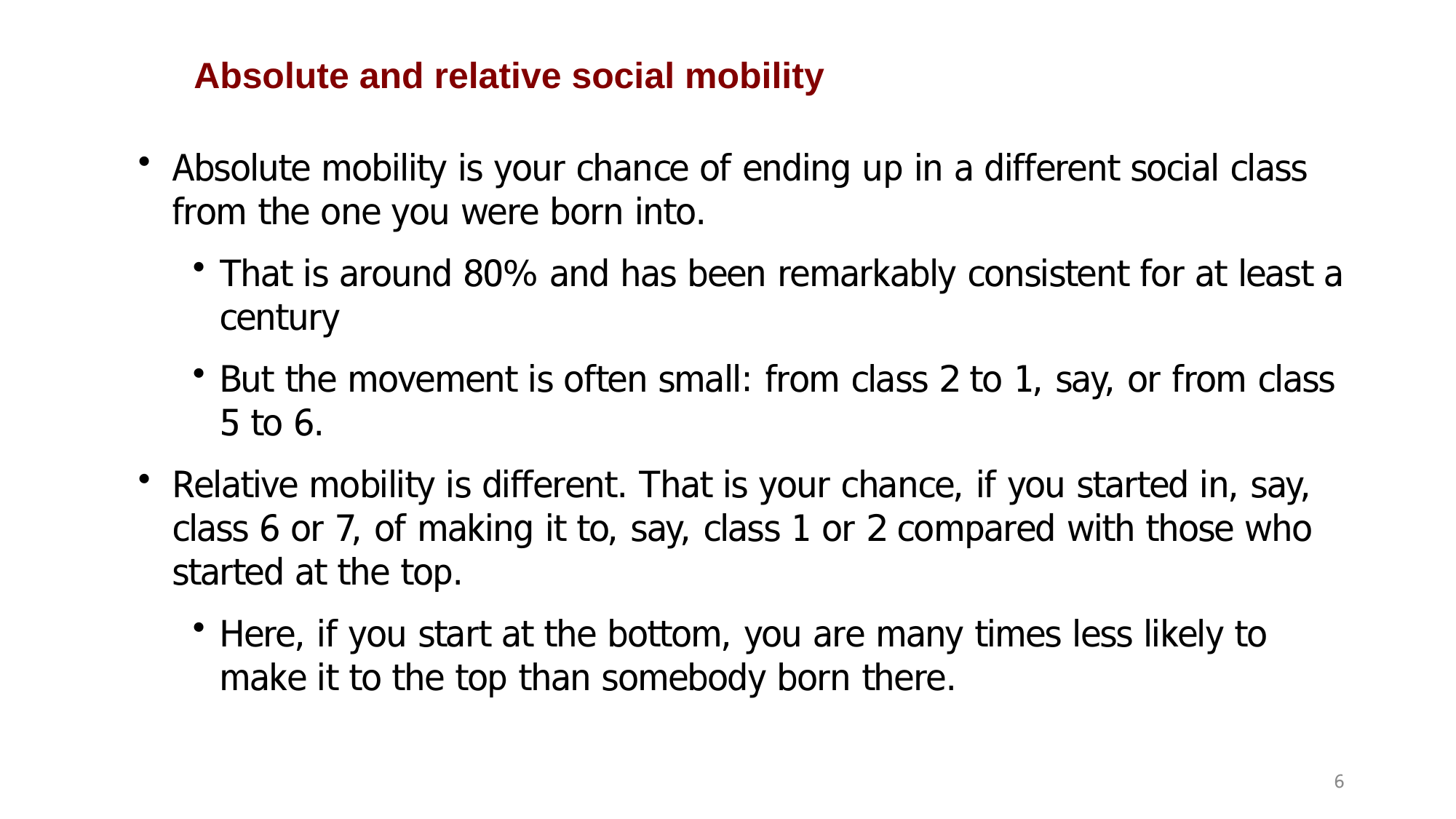

Absolute and relative social mobility

Absolute mobility is your chance of ending up in a different social class from the one you were born into.
That is around 80% and has been remarkably consistent for at least a century
But the movement is often small: from class 2 to 1, say, or from class 5 to 6.
Relative mobility is different. That is your chance, if you started in, say, class 6 or 7, of making it to, say, class 1 or 2 compared with those who started at the top.
Here, if you start at the bottom, you are many times less likely to make it to the top than somebody born there.

6